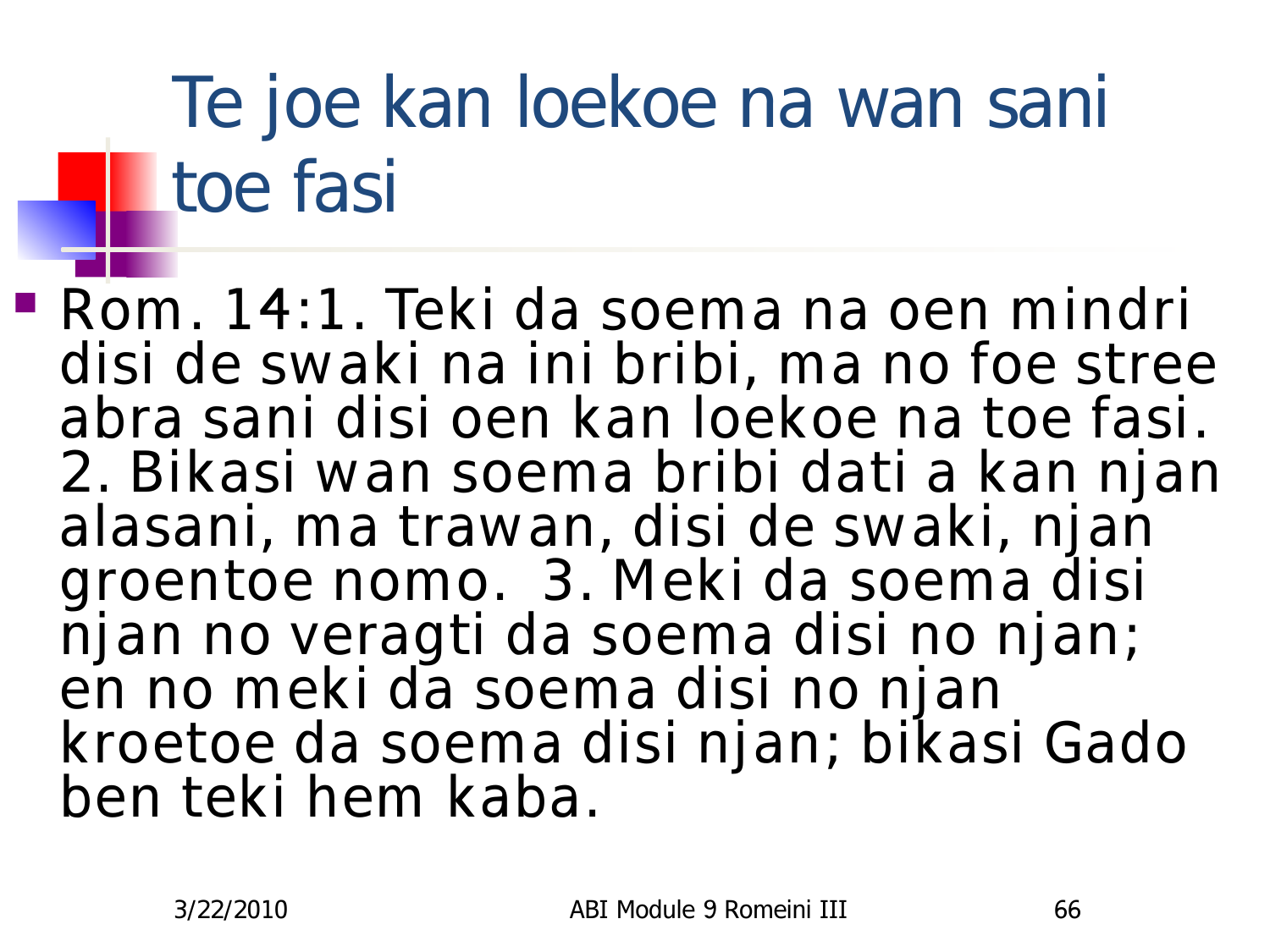

# Te joe kan loekoe na wan sani toe fasi
Rom. 14:1. Teki da soema na oen mindri disi de swaki na ini bribi, ma no foe stree abra sani disi oen kan loekoe na toe fasi. 2. Bikasi wan soema bribi dati a kan njan alasani, ma trawan, disi de swaki, njan groentoe nomo.  3. Meki da soema disi njan no veragti da soema disi no njan; en no meki da soema disi no njan kroetoe da soema disi njan; bikasi Gado ben teki hem kaba.
3/22/2010
ABI Module 9 Romeini III
66